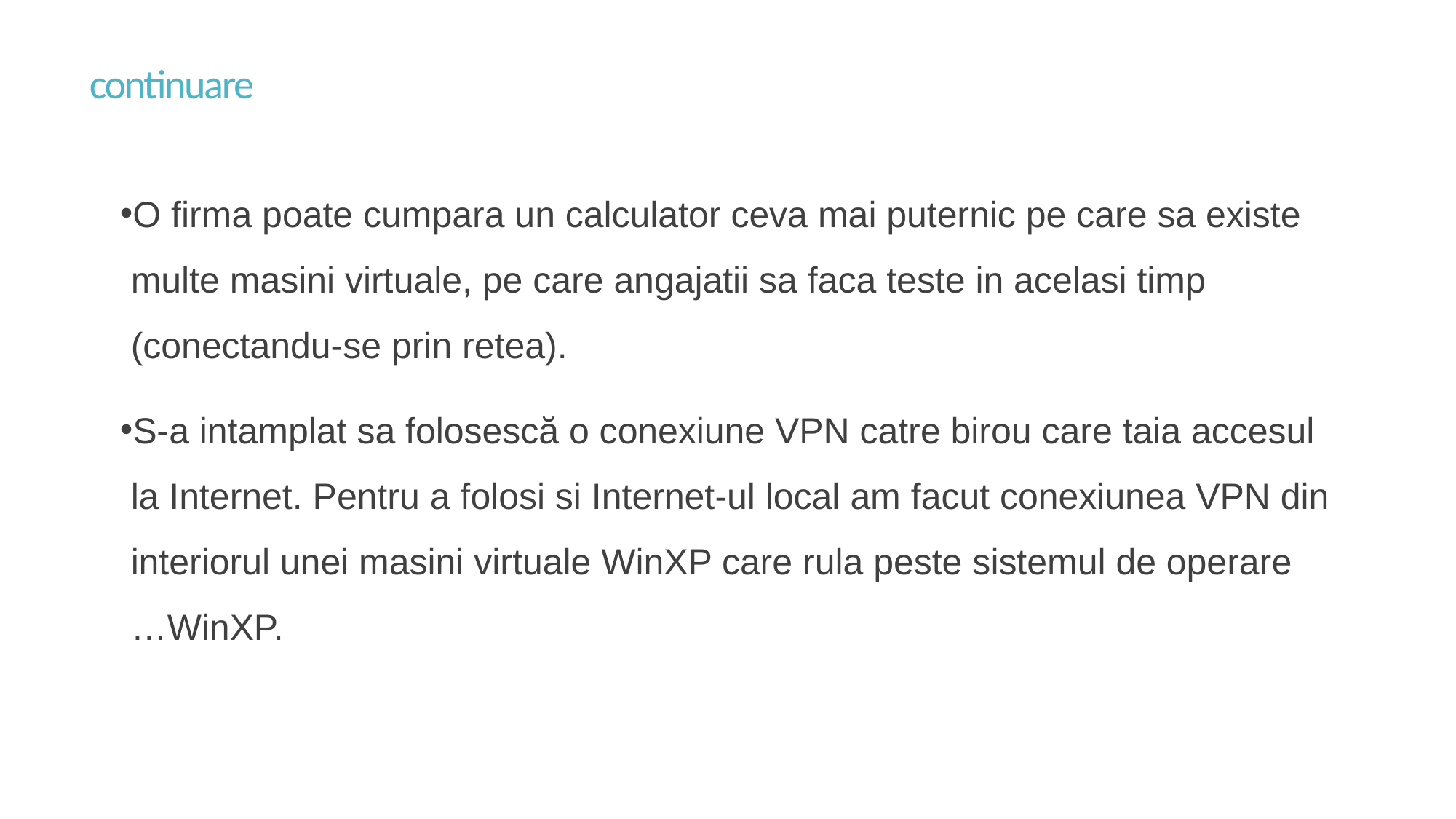

# continuare
O firma poate cumpara un calculator ceva mai puternic pe care sa existe multe masini virtuale, pe care angajatii sa faca teste in acelasi timp (conectandu-se prin retea).
S-a intamplat sa folosescă o conexiune VPN catre birou care taia accesul la Internet. Pentru a folosi si Internet-ul local am facut conexiunea VPN din interiorul unei masini virtuale WinXP care rula peste sistemul de operare …WinXP.